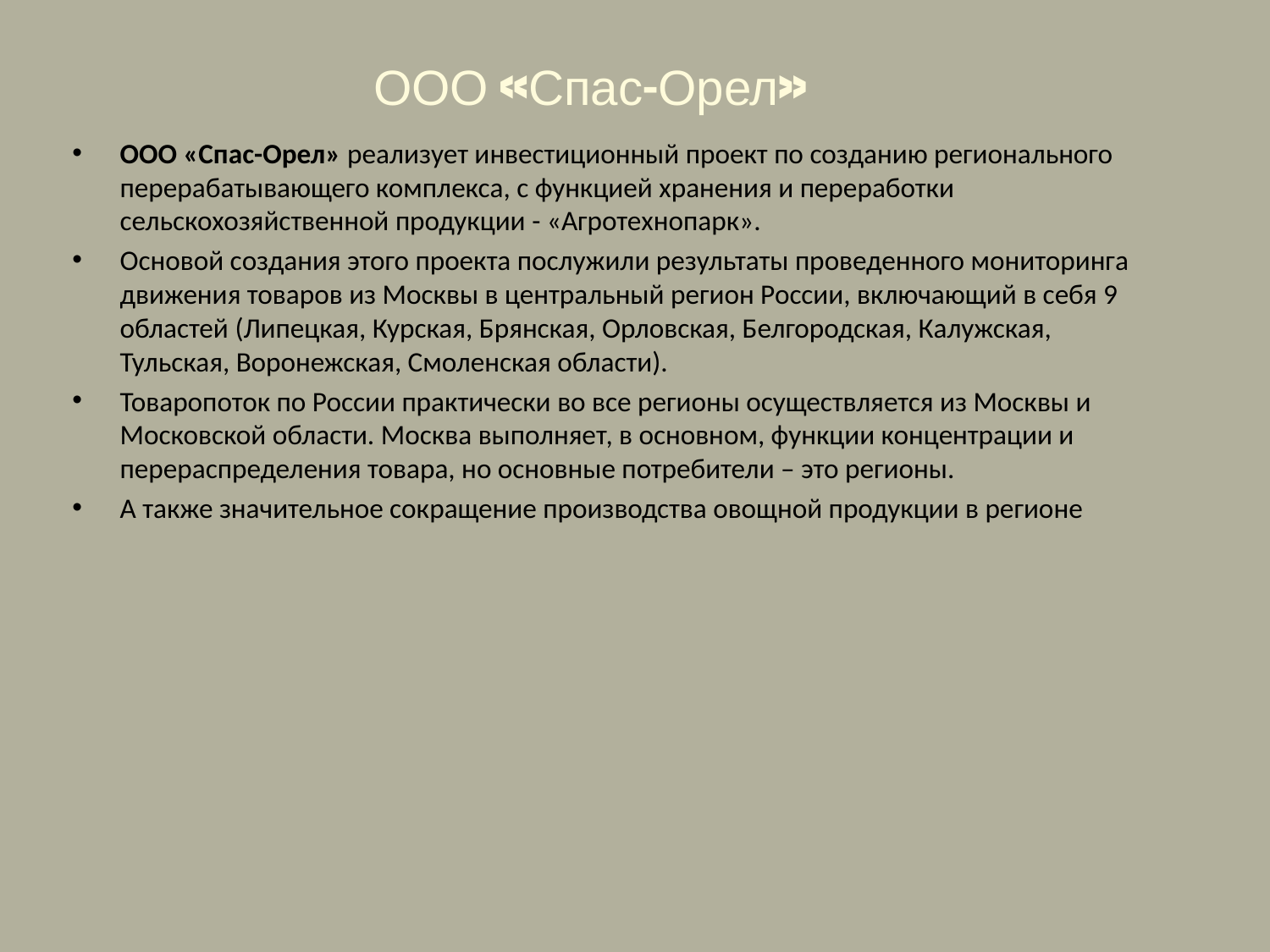

ООО «Спас-Орел»
ООО «Спас-Орел» реализует инвестиционный проект по созданию регионального перерабатывающего комплекса, с функцией хранения и переработки сельскохозяйственной продукции - «Агротехнопарк».
Основой создания этого проекта послужили результаты проведенного мониторинга движения товаров из Москвы в центральный регион России, включающий в себя 9 областей (Липецкая, Курская, Брянская, Орловская, Белгородская, Калужская, Тульская, Воронежская, Смоленская области).
Товаропоток по России практически во все регионы осуществляется из Москвы и Московской области. Москва выполняет, в основном, функции концентрации и перераспределения товара, но основные потребители – это регионы.
А также значительное сокращение производства овощной продукции в регионе